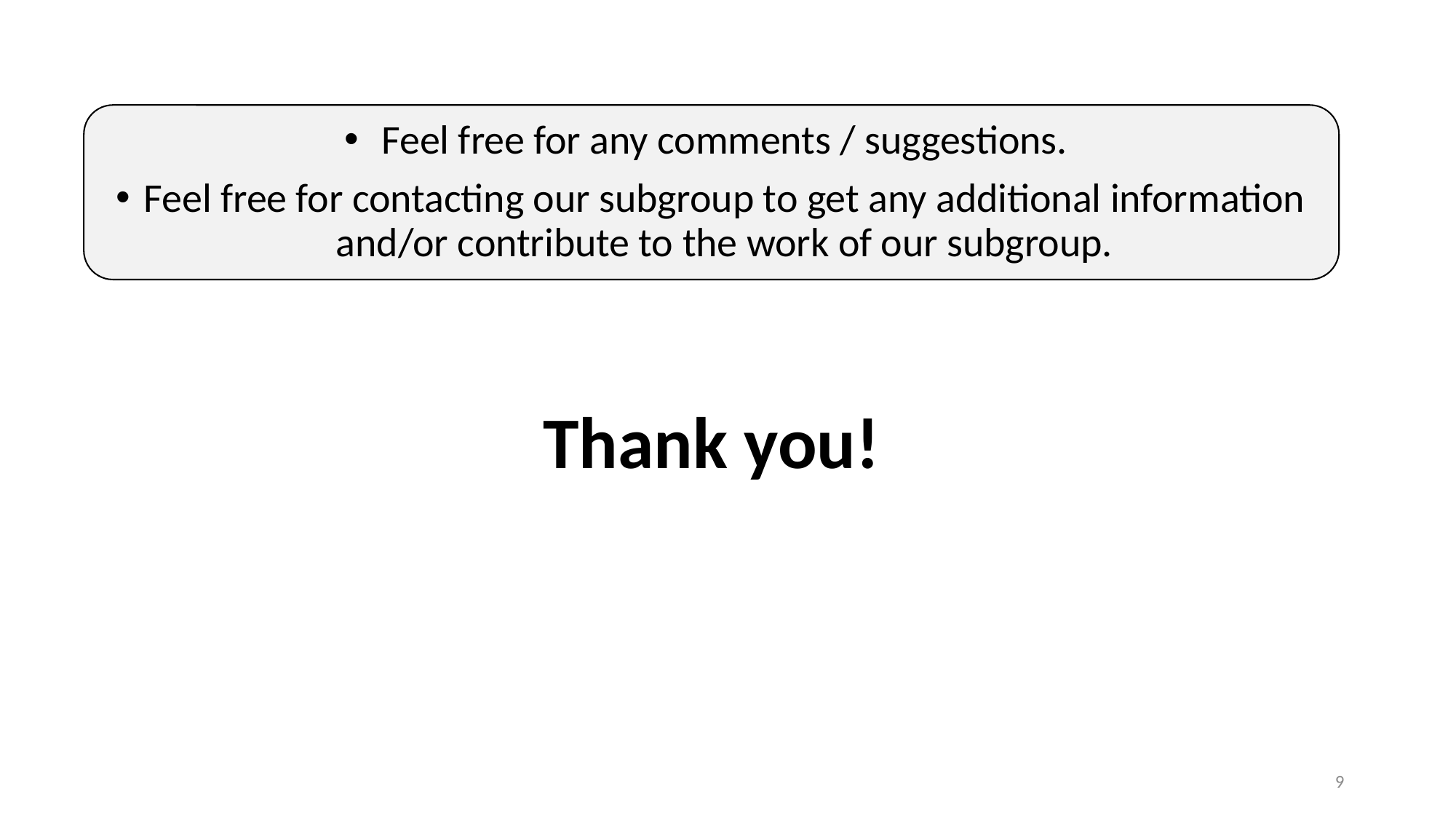

Feel free for any comments / suggestions.
Feel free for contacting our subgroup to get any additional information and/or contribute to the work of our subgroup.
Thank you!
9